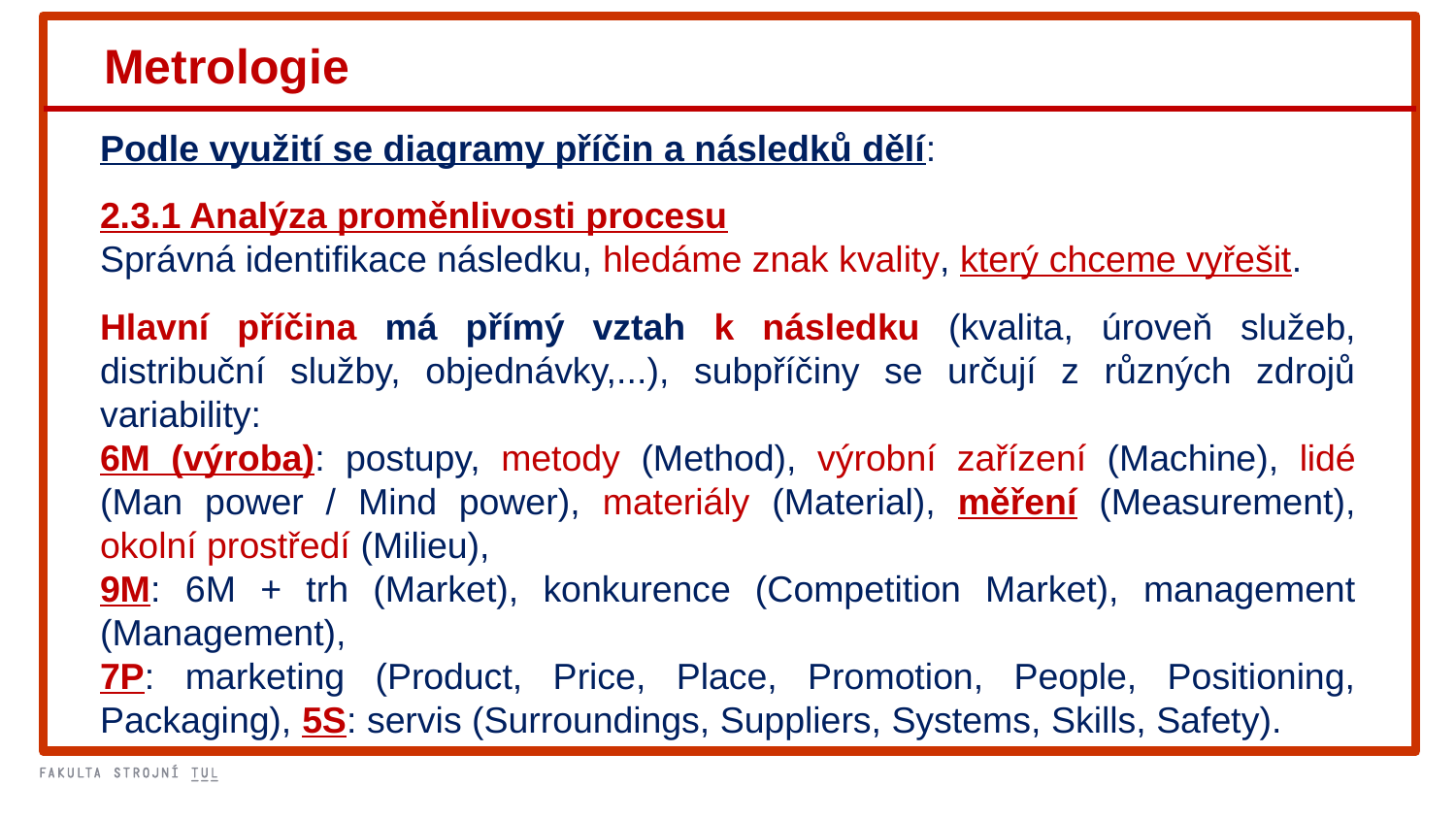

Metrologie
Podle využití se diagramy příčin a následků dělí:

2.3.1 Analýza proměnlivosti procesu
Správná identifikace následku, hledáme znak kvality, který chceme vyřešit.

Hlavní příčina má přímý vztah k následku (kvalita, úroveň služeb, distribuční služby, objednávky,...), subpříčiny se určují z různých zdrojů variability:
6M (výroba): postupy, metody (Method), výrobní zařízení (Machine), lidé (Man power / Mind power), materiály (Material), měření (Measurement), okolní prostředí (Milieu),
9M: 6M + trh (Market), konkurence (Competition Market), management (Management),
7P: marketing (Product, Price, Place, Promotion, People, Positioning, Packaging), 5S: servis (Surroundings, Suppliers, Systems, Skills, Safety).